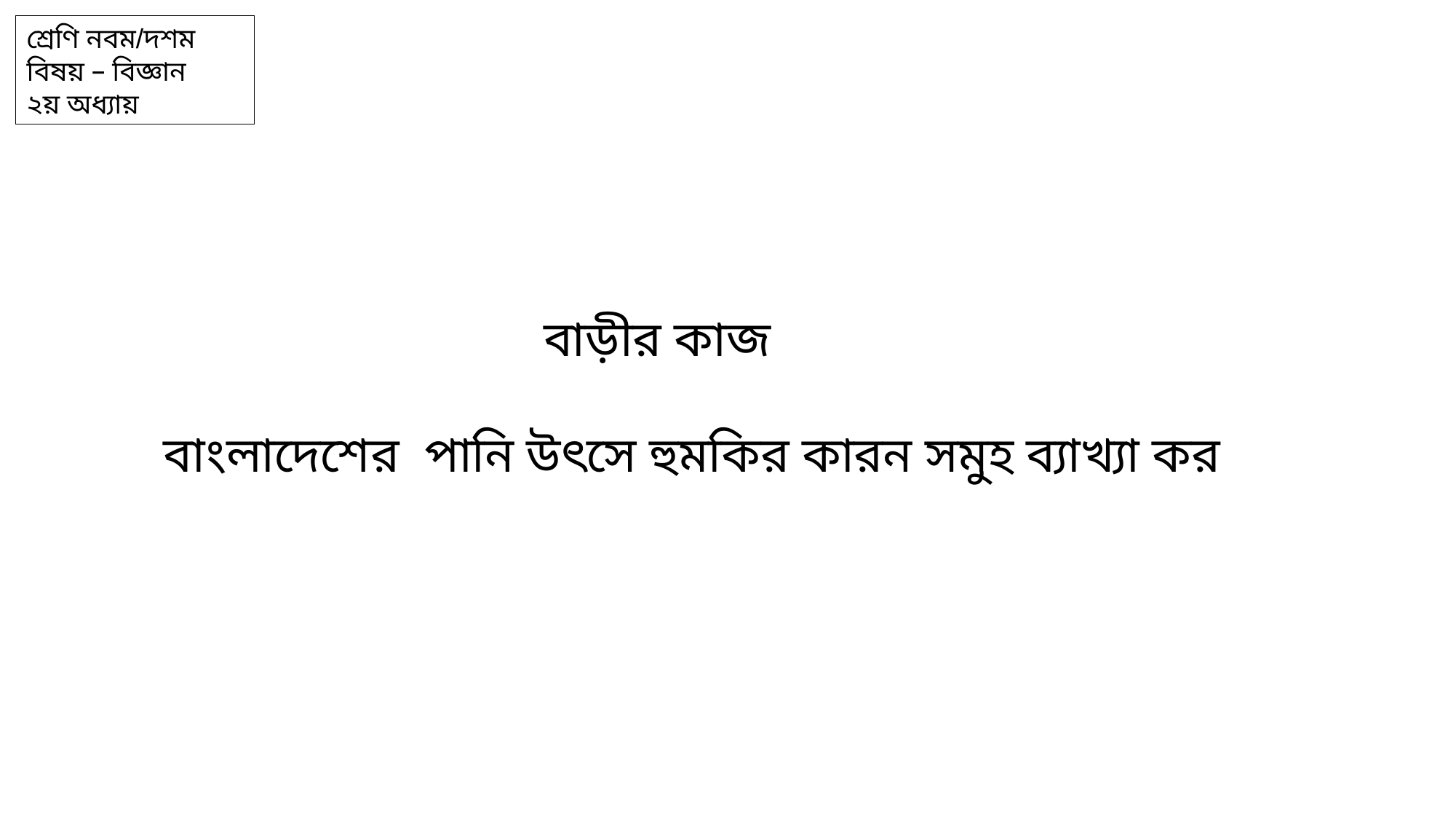

শ্রেণি নবম/দশম
বিষয় – বিজ্ঞান
২য় অধ্যায়
বাড়ীর কাজ
বাংলাদেশের  পানি উৎসে হুমকির কারন সমুহ ব্যাখ্যা কর